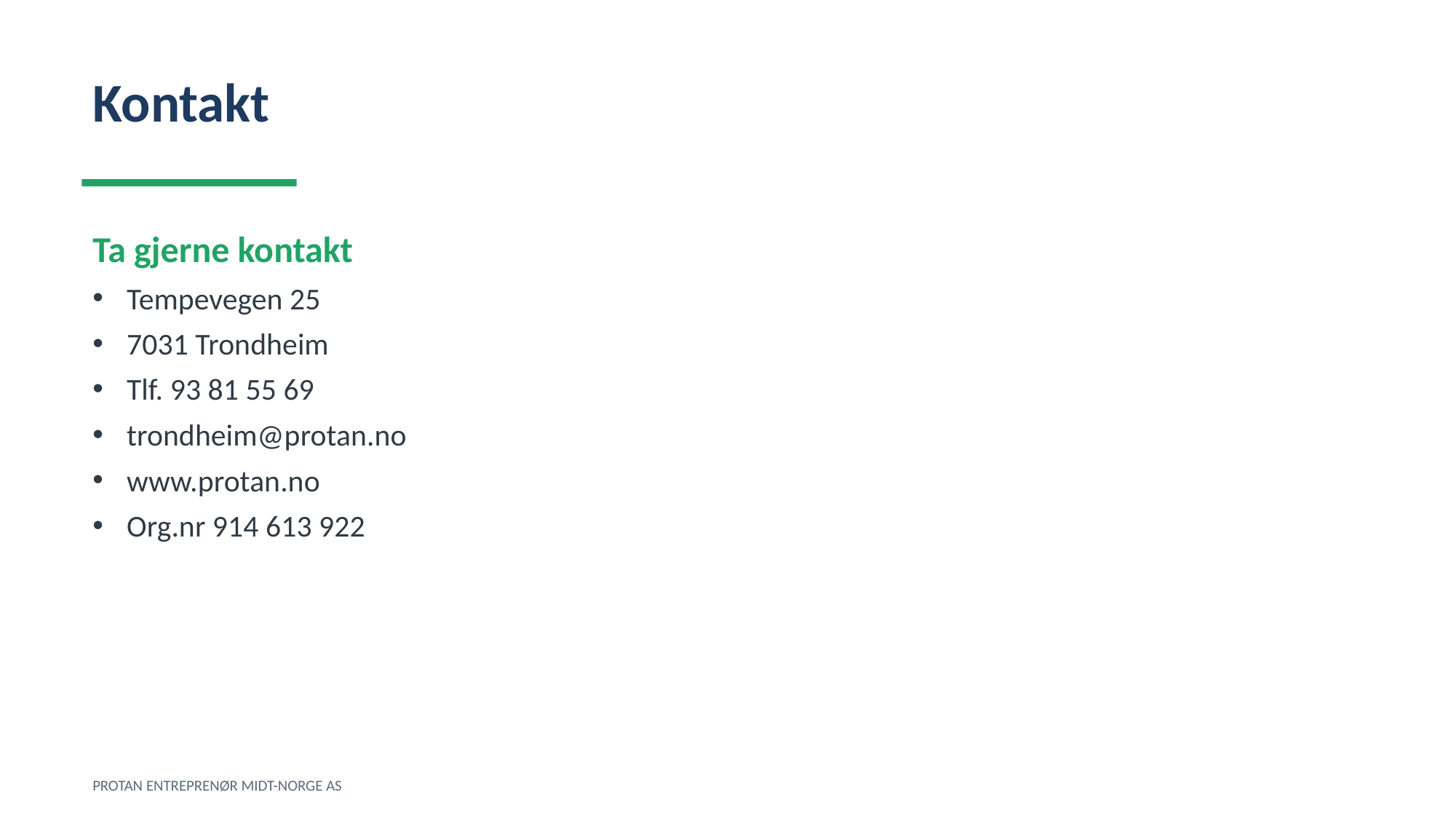

Kontakt

Ta gjerne kontakt
Tempevegen 25
7031 Trondheim
Tlf. 93 81 55 69
trondheim@protan.no
www.protan.no
Org.nr 914 613 922
PROTAN ENTREPRENØR MIDT-NORGE AS